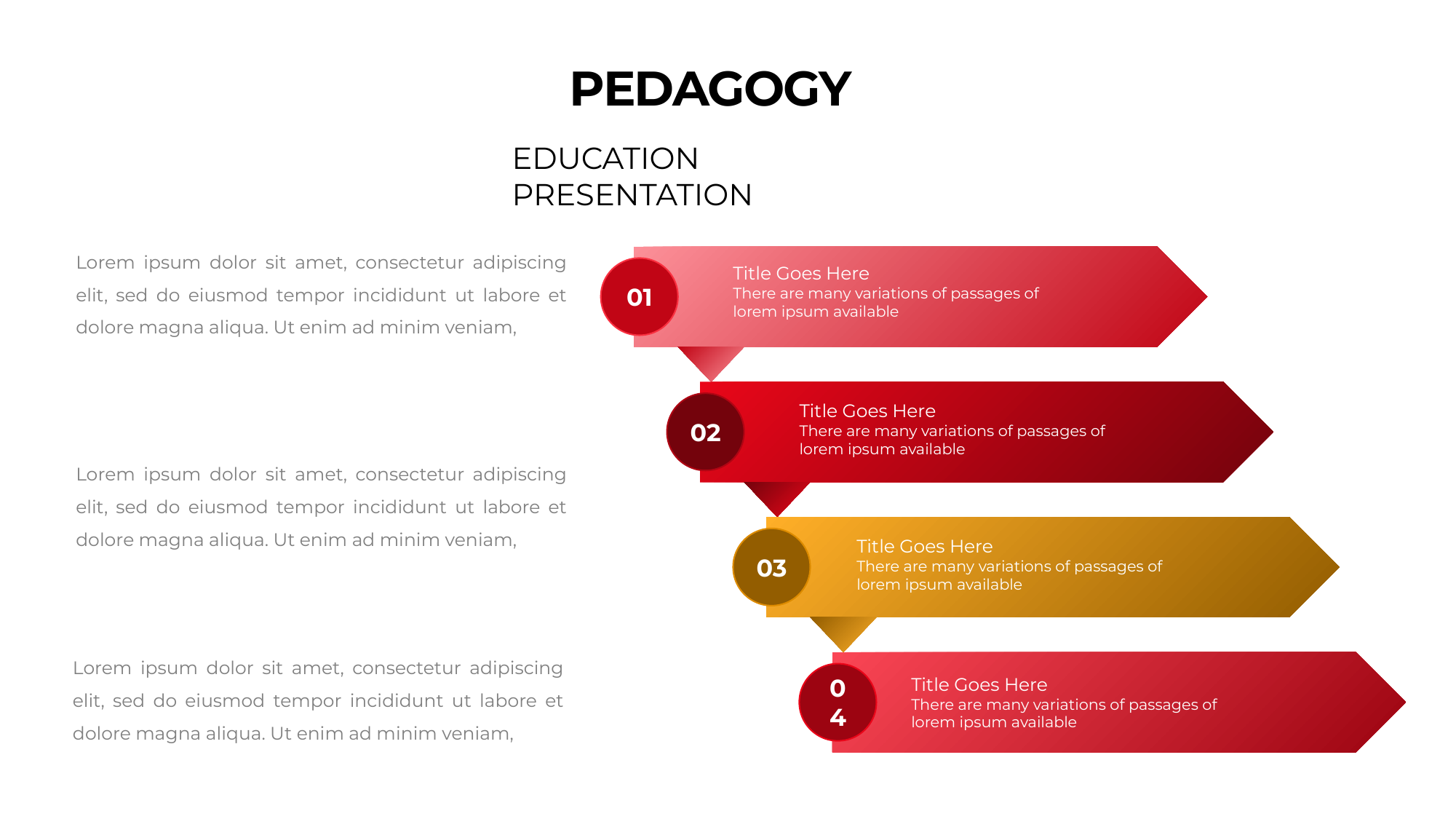

PEDAGOGY
EDUCATION PRESENTATION
Lorem ipsum dolor sit amet, consectetur adipiscing elit, sed do eiusmod tempor incididunt ut labore et dolore magna aliqua. Ut enim ad minim veniam,

01
Title Goes Here
There are many variations of passages of lorem ipsum available

02
Title Goes Here
There are many variations of passages of lorem ipsum available

03
Title Goes Here
There are many variations of passages of lorem ipsum available

04
Title Goes Here
There are many variations of passages of lorem ipsum available
Lorem ipsum dolor sit amet, consectetur adipiscing elit, sed do eiusmod tempor incididunt ut labore et dolore magna aliqua. Ut enim ad minim veniam,
Lorem ipsum dolor sit amet, consectetur adipiscing elit, sed do eiusmod tempor incididunt ut labore et dolore magna aliqua. Ut enim ad minim veniam,